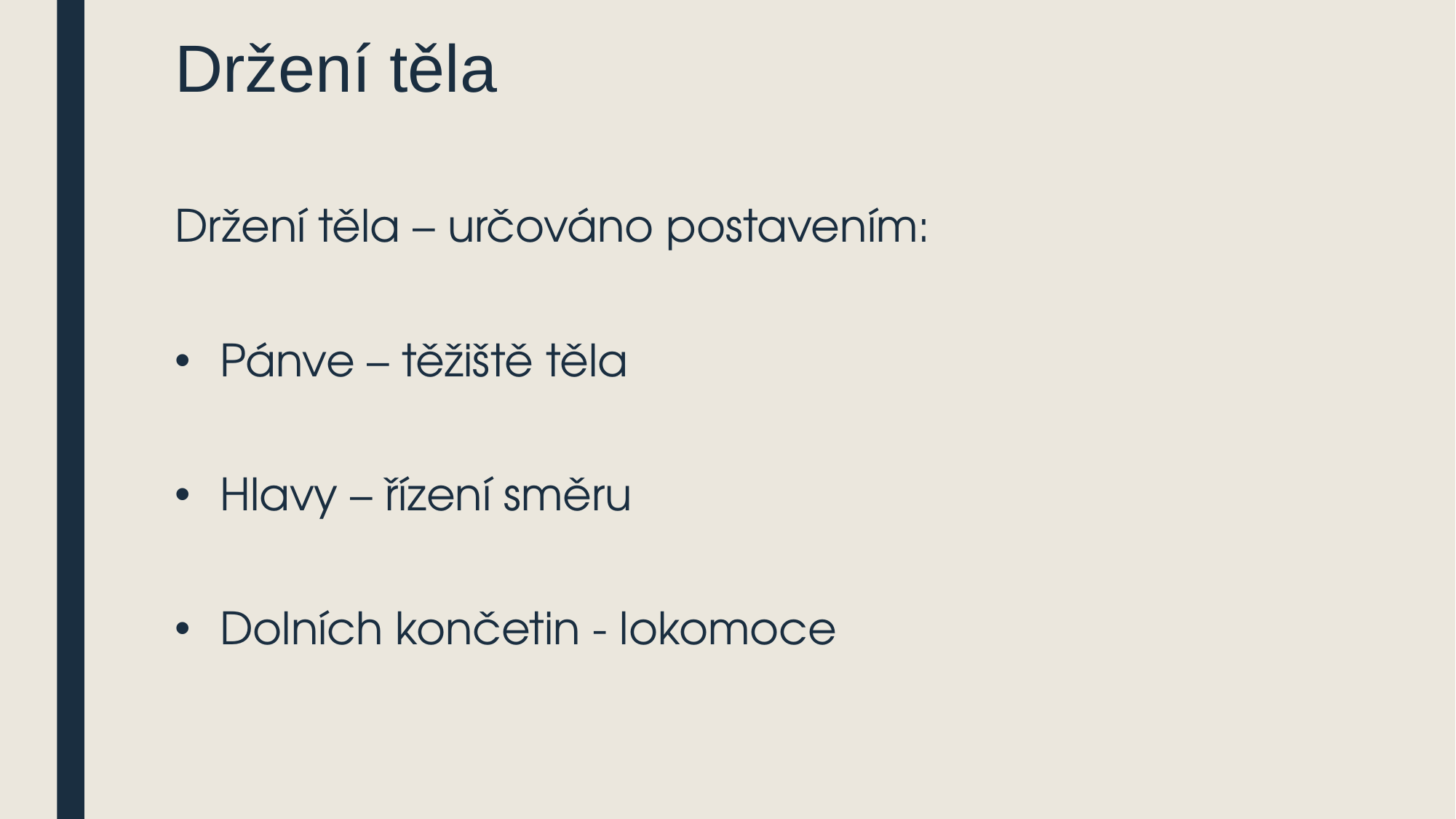

# Držení těla
Držení těla – určováno postavením:

Pánve – těžiště těla

Hlavy – řízení směru

Dolních končetin - lokomoce